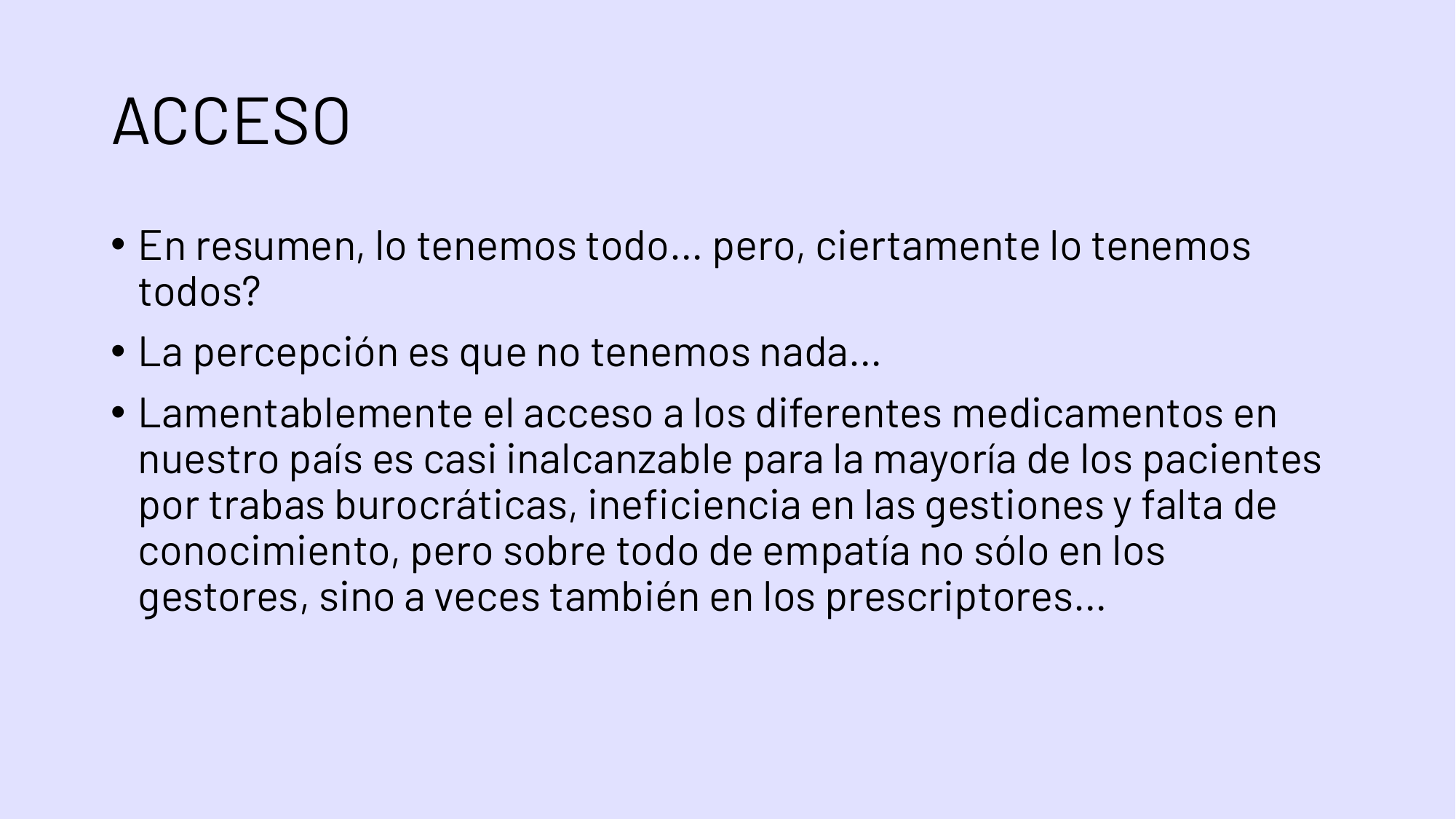

# ACCESO
En resumen, lo tenemos todo… pero, ciertamente lo tenemos todos?
La percepción es que no tenemos nada…
Lamentablemente el acceso a los diferentes medicamentos en nuestro país es casi inalcanzable para la mayoría de los pacientes  por trabas burocráticas, ineficiencia en las gestiones y falta de conocimiento, pero sobre todo de empatía no sólo en los gestores, sino a veces también en los prescriptores…